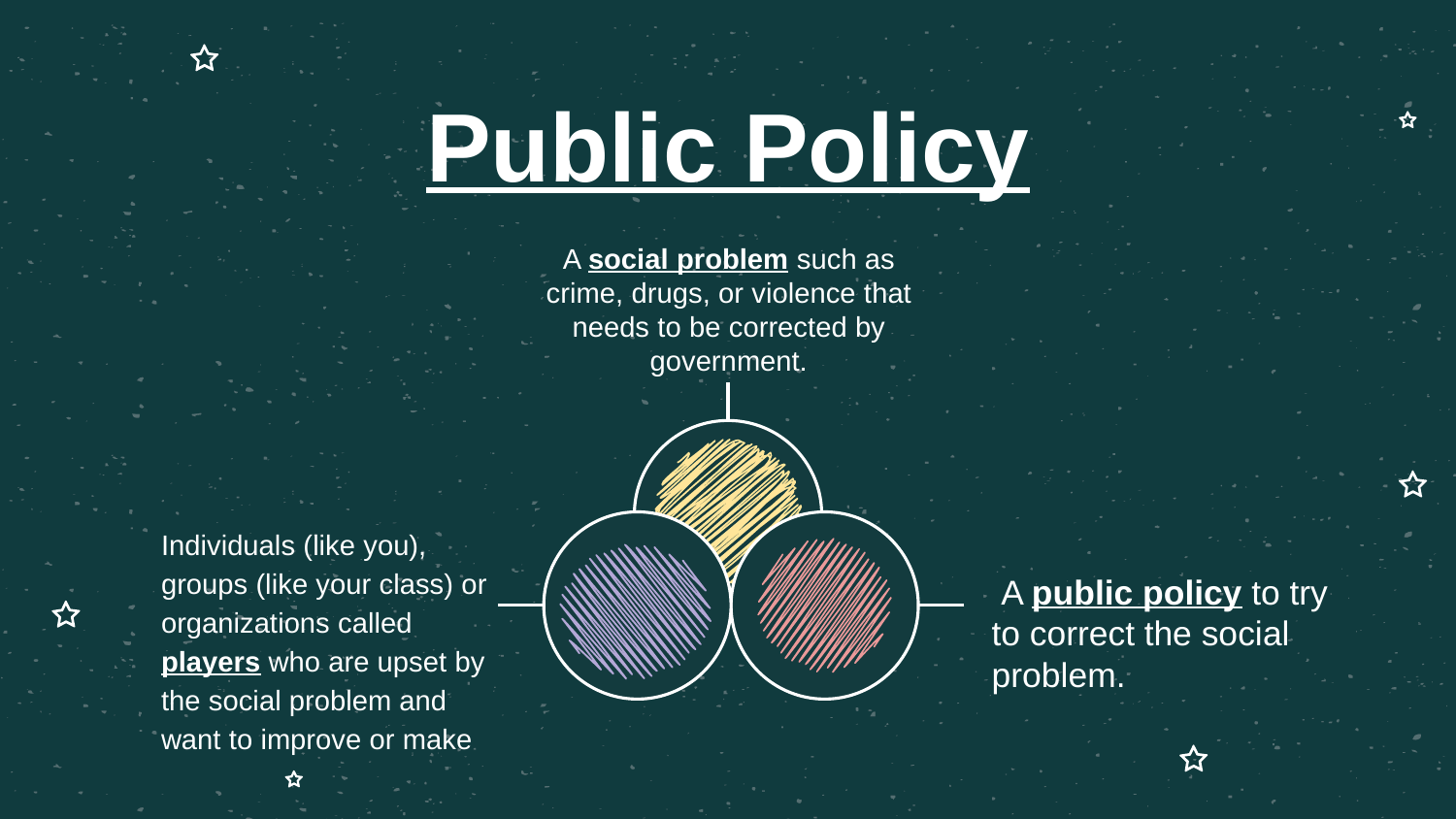

# Public Policy

A social problem such as crime, drugs, or violence that needs to be corrected by government.

Individuals (like you), groups (like your class) or organizations called players who are upset by the social problem and want to improve or make

 A public policy to try to correct the social problem.